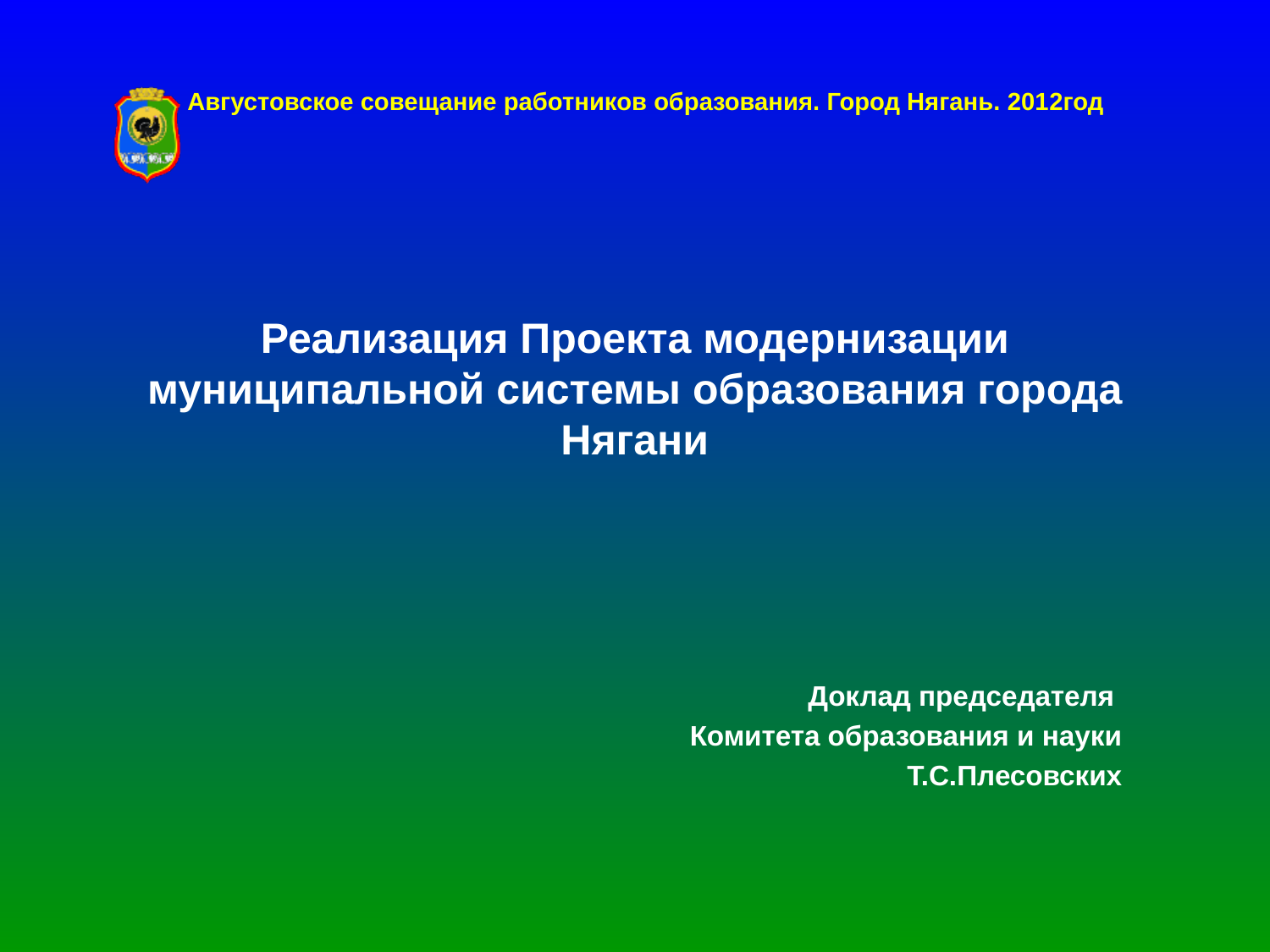

# Реализация Проекта модернизации муниципальной системы образования города Нягани
Доклад председателя
Комитета образования и науки
Т.С.Плесовских